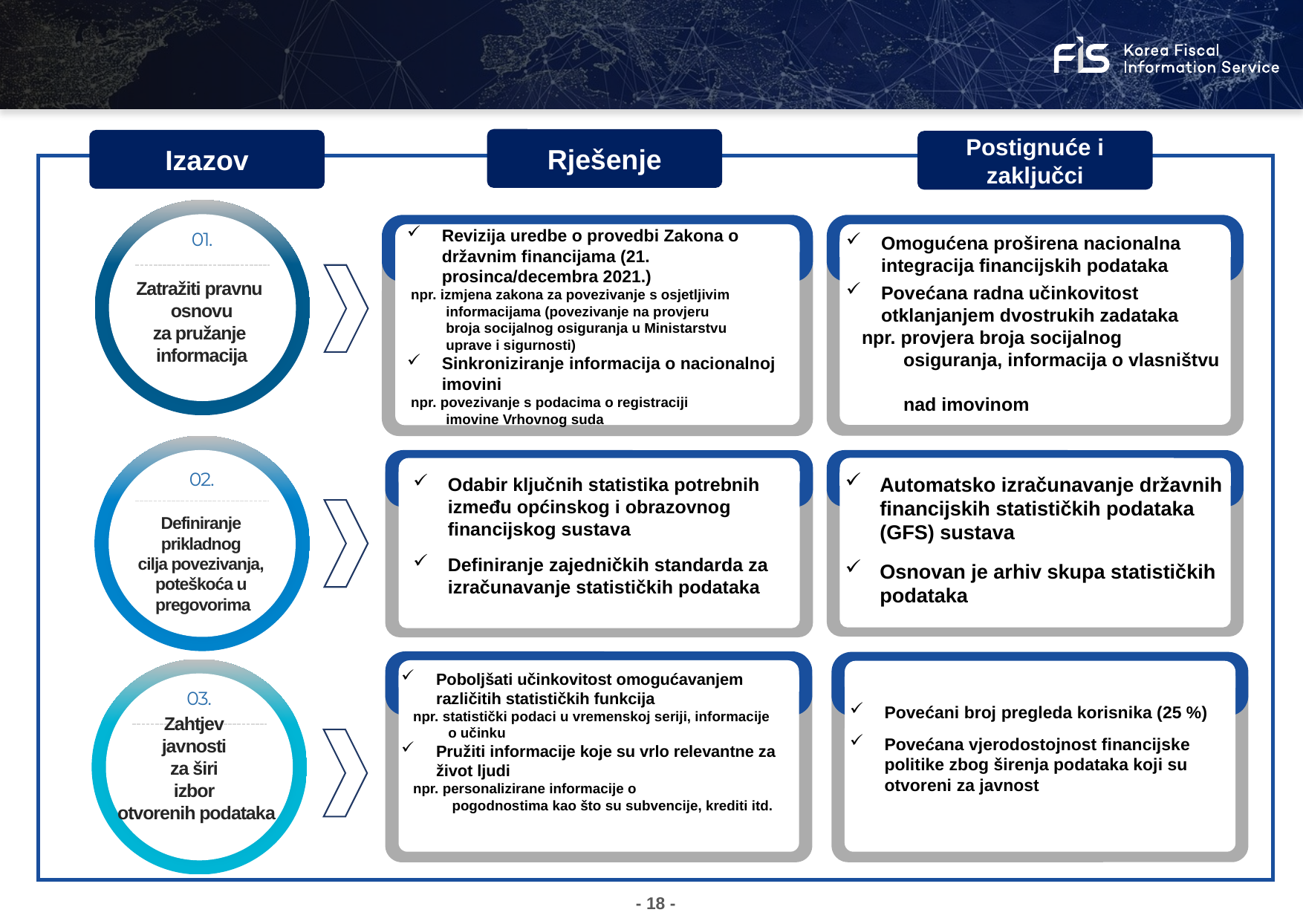

Pitanje 2. Kako smo implementirali veze u stvarnom vremenu na sustav dBrain+, koji su bili izazovi i zaključci?
Rješenje
Izazov
Postignuće i zaključci

01.
Zatražiti pravnu
osnovu
za pružanje
informacija

Revizija uredbe o provedbi Zakona o državnim financijama (21. prosinca/decembra 2021.)
 npr. izmjena zakona za povezivanje s osjetljivim
          informacijama (povezivanje na provjeru
          broja socijalnog osiguranja u Ministarstvu
          uprave i sigurnosti)
Sinkroniziranje informacija o nacionalnoj imovini
 npr. povezivanje s podacima o registraciji
          imovine Vrhovnog suda
Omogućena proširena nacionalna integracija financijskih podataka

Povećana radna učinkovitost otklanjanjem dvostrukih zadataka
   npr. provjera broja socijalnog
           osiguranja, informacija o vlasništvu
           nad imovinom

02.
Definiranje
prikladnog
cilja povezivanja,
poteškoća u
pregovorima

Automatsko izračunavanje državnih financijskih statističkih podataka (GFS) sustava

Osnovan je arhiv skupa statističkih podataka
Odabir ključnih statistika potrebnih između općinskog i obrazovnog financijskog sustava

Definiranje zajedničkih standarda za izračunavanje statističkih podataka

03.
Zahtjev
javnosti
za širi
izbor
otvorenih podataka
Poboljšati učinkovitost omogućavanjem različitih statističkih funkcija
   npr. statistički podaci u vremenskoj seriji, informacije
            o učinku
Pružiti informacije koje su vrlo relevantne za život ljudi
   npr. personalizirane informacije o
             pogodnostima kao što su subvencije, krediti itd.
Povećani broj pregleda korisnika (25 %)

Povećana vjerodostojnost financijske politike zbog širenja podataka koji su otvoreni za javnost

- 18 -